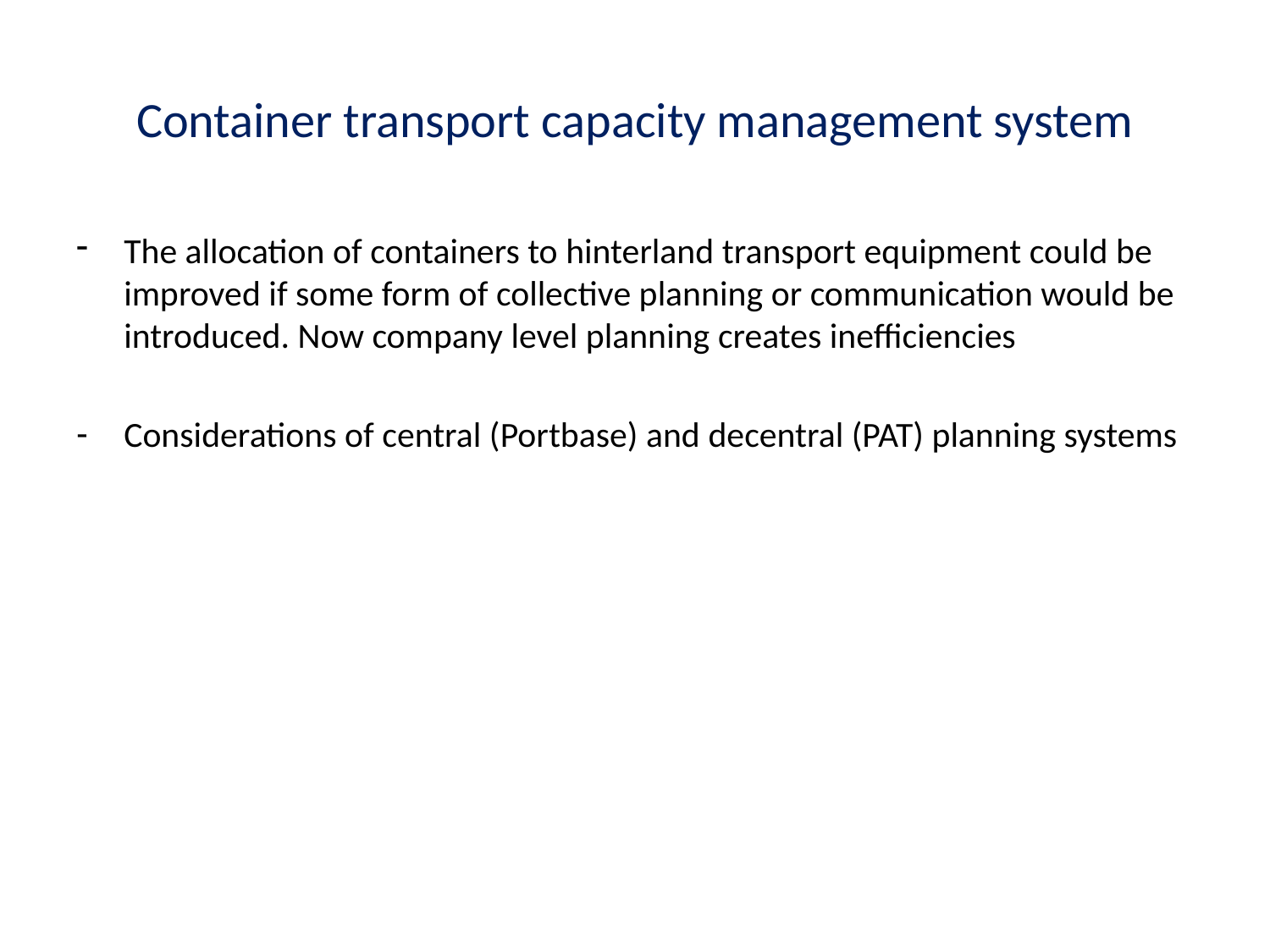

# Container transport capacity management system
The allocation of containers to hinterland transport equipment could be improved if some form of collective planning or communication would be introduced. Now company level planning creates inefficiencies

Considerations of central (Portbase) and decentral (PAT) planning systems